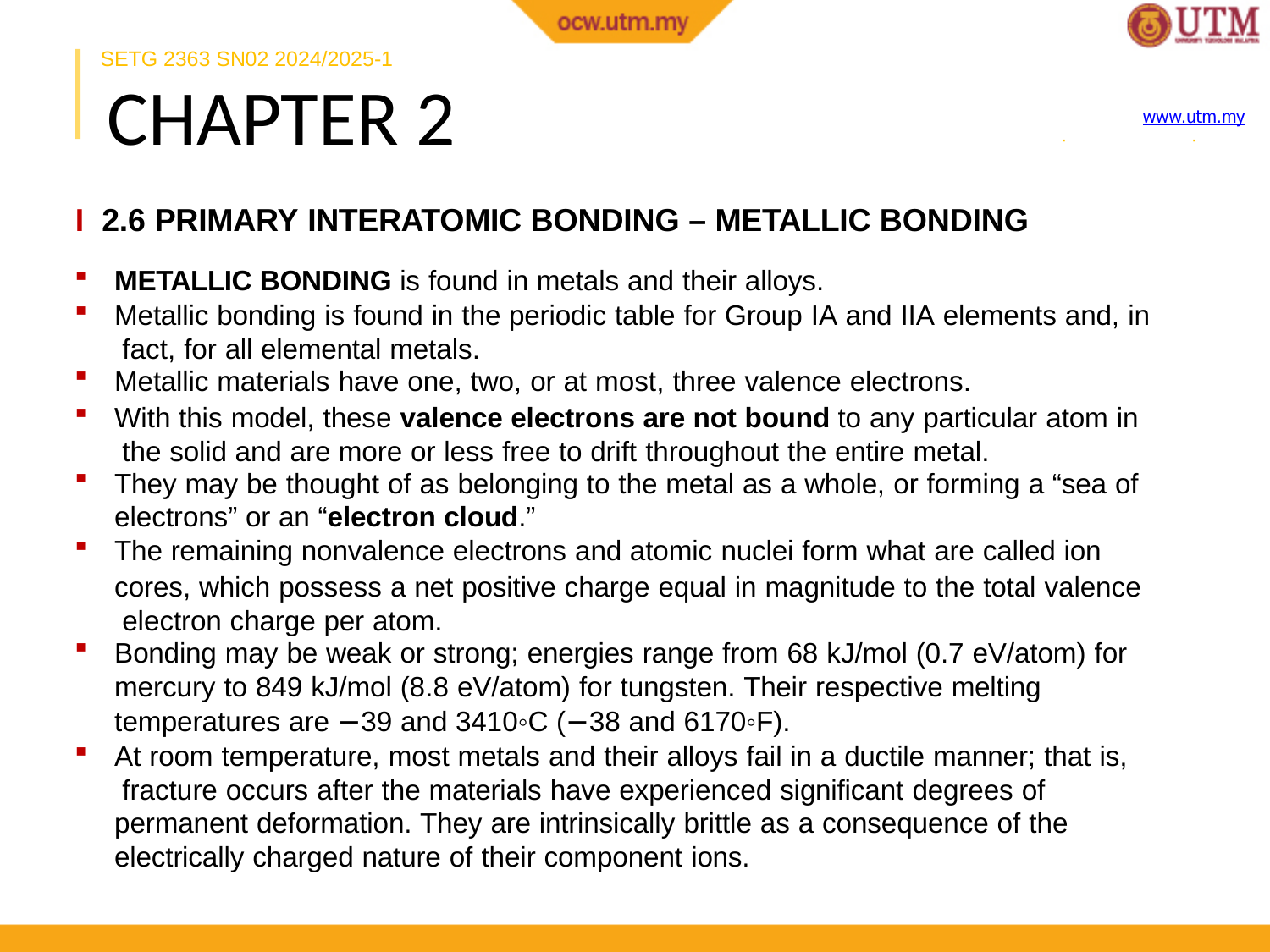

SETG 2363 SN02 2024/2025-1

# CHAPTER 2
www.utm.my
Innovative ·  Entrepreneurial · Global
I 2.6 PRIMARY INTERATOMIC BONDING – METALLIC BONDING
METALLIC BONDING is found in metals and their alloys.
Metallic bonding is found in the periodic table for Group IA and IIA elements and, in  fact, for all elemental metals.
Metallic materials have one, two, or at most, three valence electrons.
With this model, these valence electrons are not bound to any particular atom in  the solid and are more or less free to drift throughout the entire metal.
They may be thought of as belonging to the metal as a whole, or forming a “sea of
electrons” or an “electron cloud.”
The remaining nonvalence electrons and atomic nuclei form what are called ion
cores, which possess a net positive charge equal in magnitude to the total valence  electron charge per atom.
Bonding may be weak or strong; energies range from 68 kJ/mol (0.7 eV/atom) for
mercury to 849 kJ/mol (8.8 eV/atom) for tungsten. Their respective melting
temperatures are −39 and 3410◦C (−38 and 6170◦F).
At room temperature, most metals and their alloys fail in a ductile manner; that is,  fracture occurs after the materials have experienced significant degrees of  permanent deformation. They are intrinsically brittle as a consequence of the  electrically charged nature of their component ions.